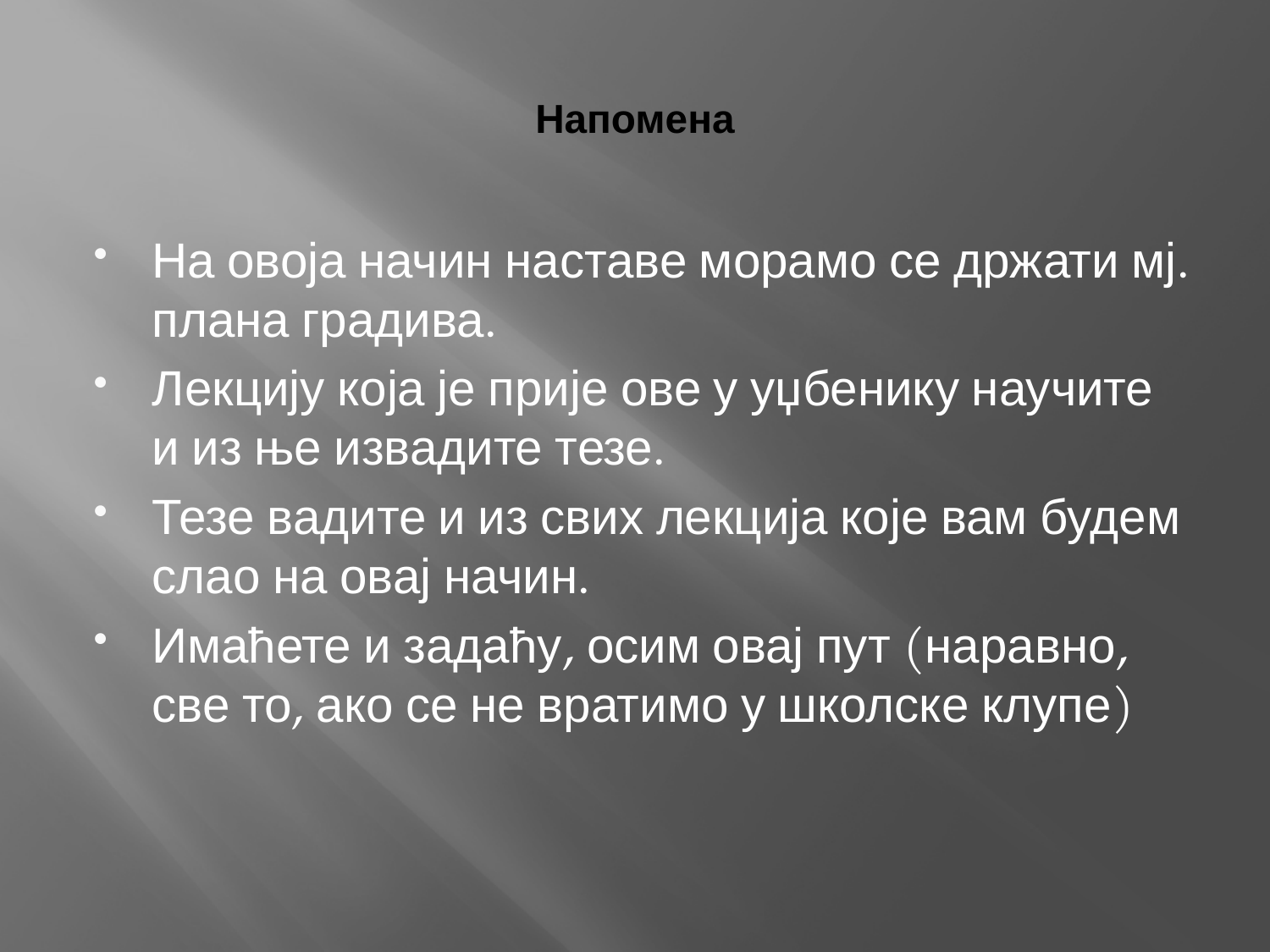

# Напомена
На овоја начин наставе морамо се држати мј. плана градива.
Лекцију која је прије ове у уџбенику научите и из ње извадите тезе.
Тезе вадите и из свих лекција које вам будем слао на овај начин.
Имаћете и задаћу, осим овај пут (наравно, све то, ако се не вратимо у школске клупе)